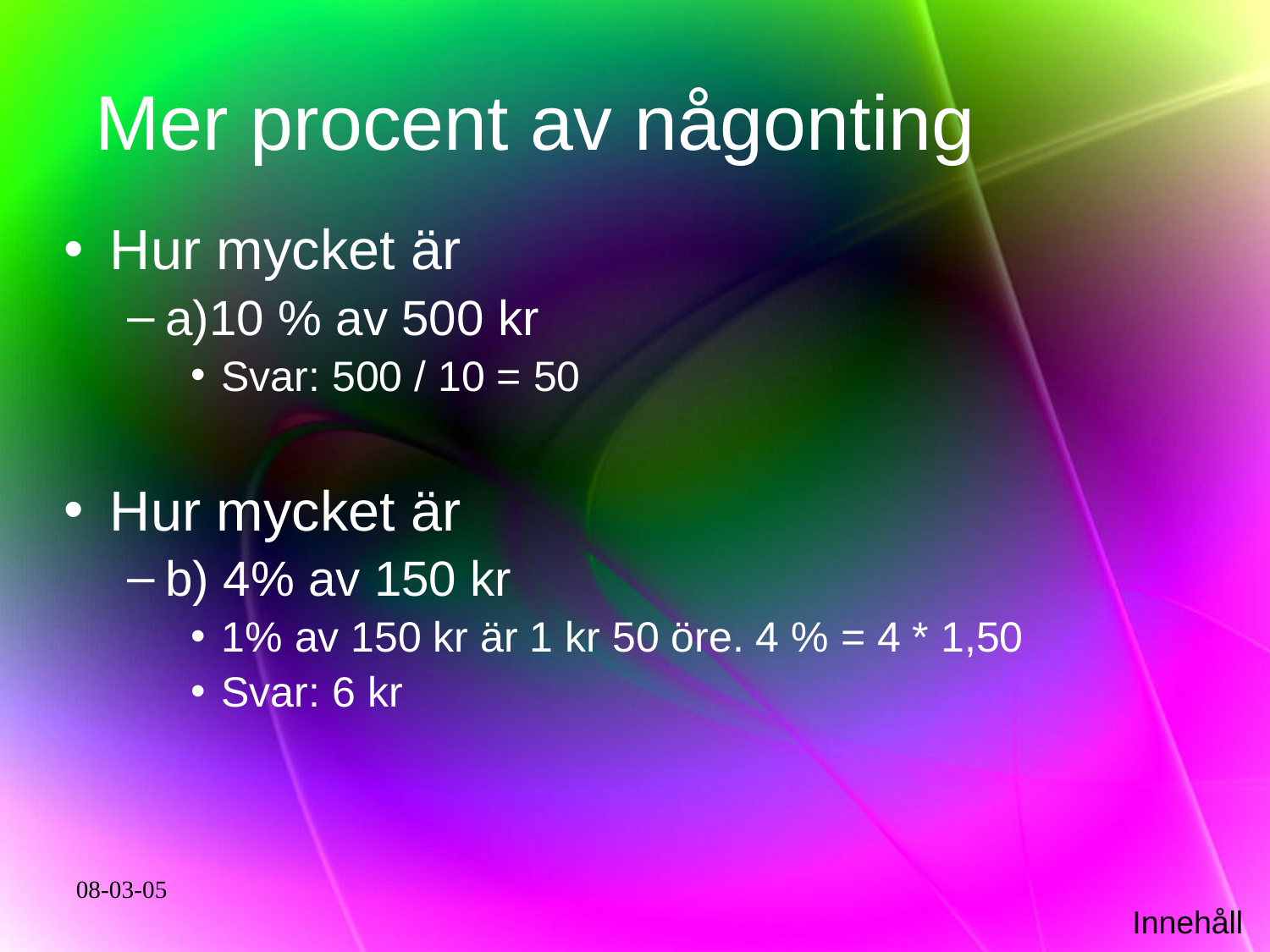

# Mer procent av någonting
Hur mycket är
a)10 % av 500 kr
Svar: 500 / 10 = 50

Hur mycket är
b) 4% av 150 kr
1% av 150 kr är 1 kr 50 öre. 4 % = 4 * 1,50
Svar: 6 kr
08-03-05